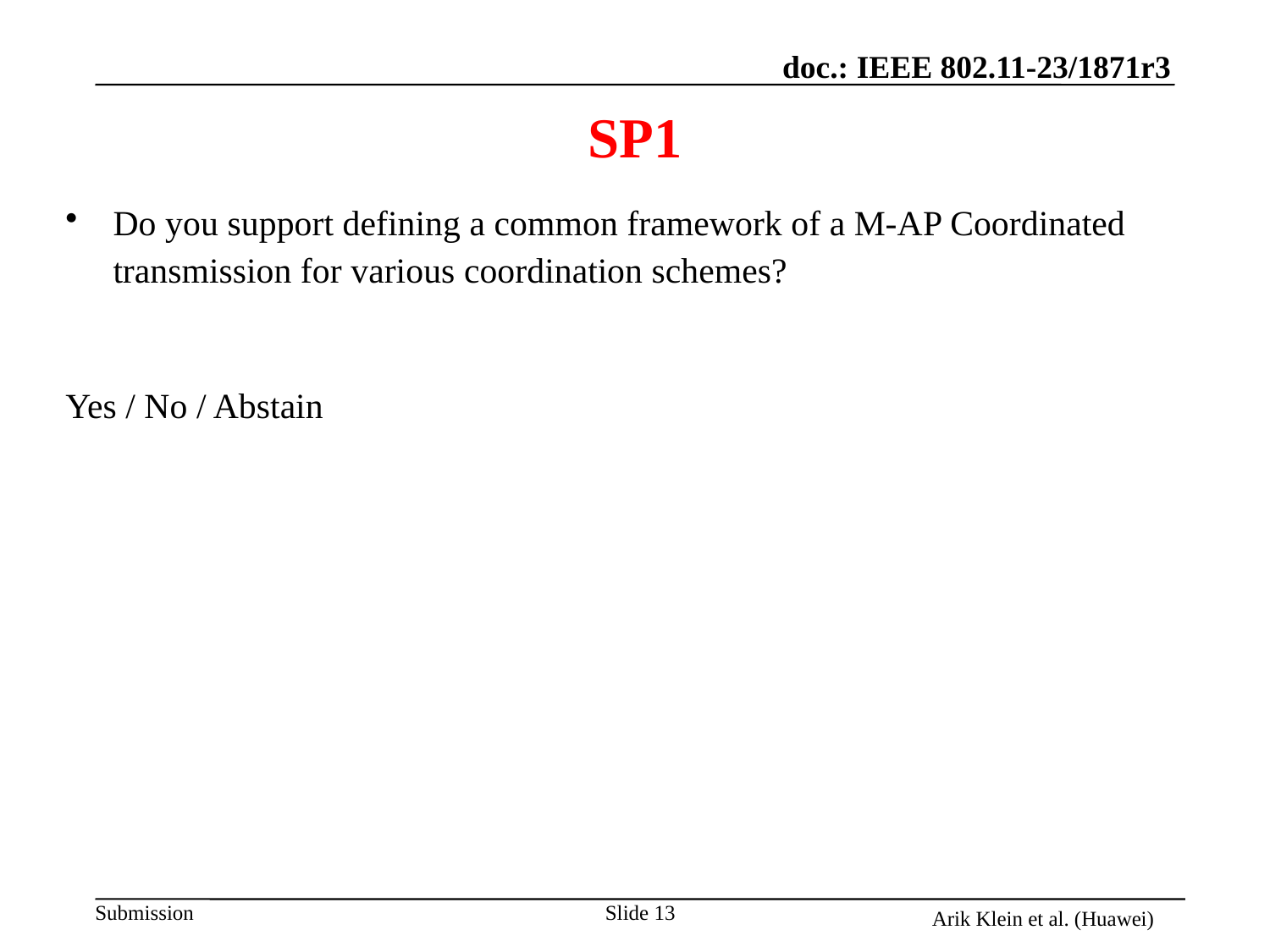

# SP1
Do you support defining a common framework of a M-AP Coordinated transmission for various coordination schemes?

Yes / No / Abstain

Arik Klein et al. (Huawei)
Slide 13